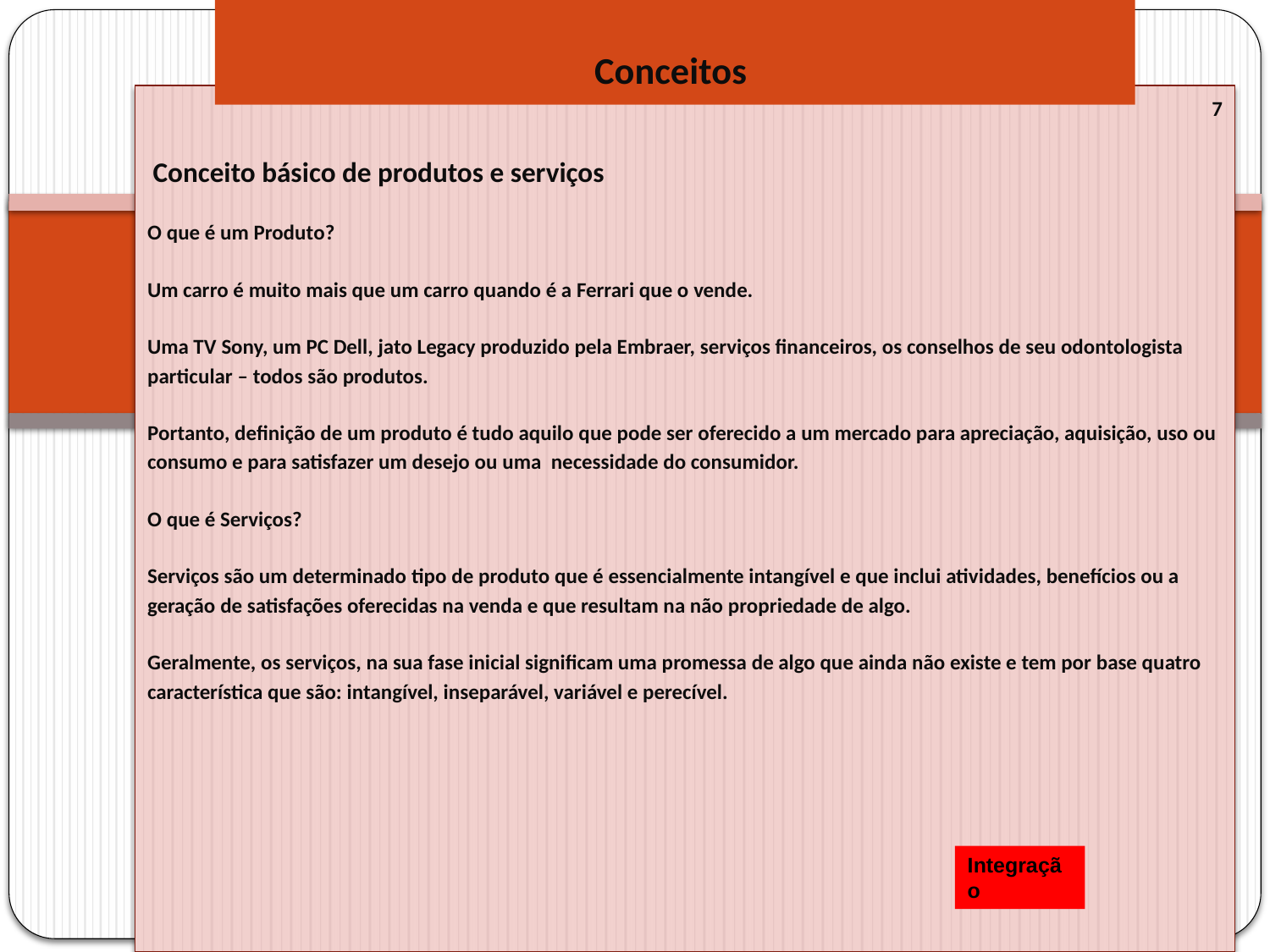

# Conceitos
7
 Conceito básico de produtos e serviços
O que é um Produto?
Um carro é muito mais que um carro quando é a Ferrari que o vende.
Uma TV Sony, um PC Dell, jato Legacy produzido pela Embraer, serviços financeiros, os conselhos de seu odontologista particular – todos são produtos.
Portanto, definição de um produto é tudo aquilo que pode ser oferecido a um mercado para apreciação, aquisição, uso ou consumo e para satisfazer um desejo ou uma  necessidade do consumidor.
O que é Serviços?
Serviços são um determinado tipo de produto que é essencialmente intangível e que inclui atividades, benefícios ou a geração de satisfações oferecidas na venda e que resultam na não propriedade de algo.
Geralmente, os serviços, na sua fase inicial significam uma promessa de algo que ainda não existe e tem por base quatro característica que são: intangível, inseparável, variável e perecível.

Integração